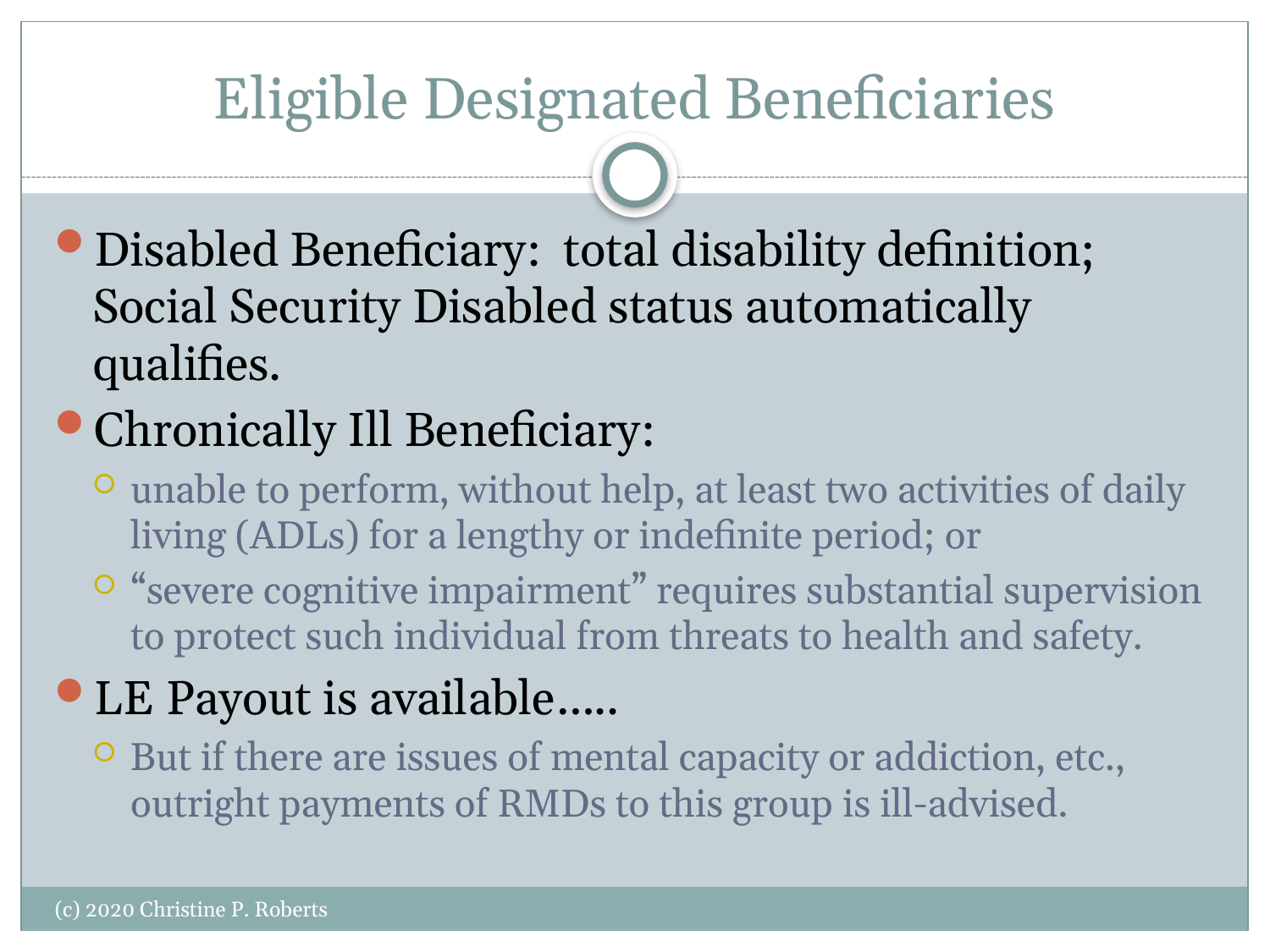

# Eligible Designated Beneficiaries
Disabled Beneficiary:  total disability definition; Social Security Disabled status automatically qualifies.
Chronically Ill Beneficiary:
unable to perform, without help, at least two activities of daily living (ADLs) for a lengthy or indefinite period; or
“severe cognitive impairment” requires substantial supervision to protect such individual from threats to health and safety.
LE Payout is available…..
But if there are issues of mental capacity or addiction, etc., outright payments of RMDs to this group is ill-advised.

(c) 2020 Christine P. Roberts